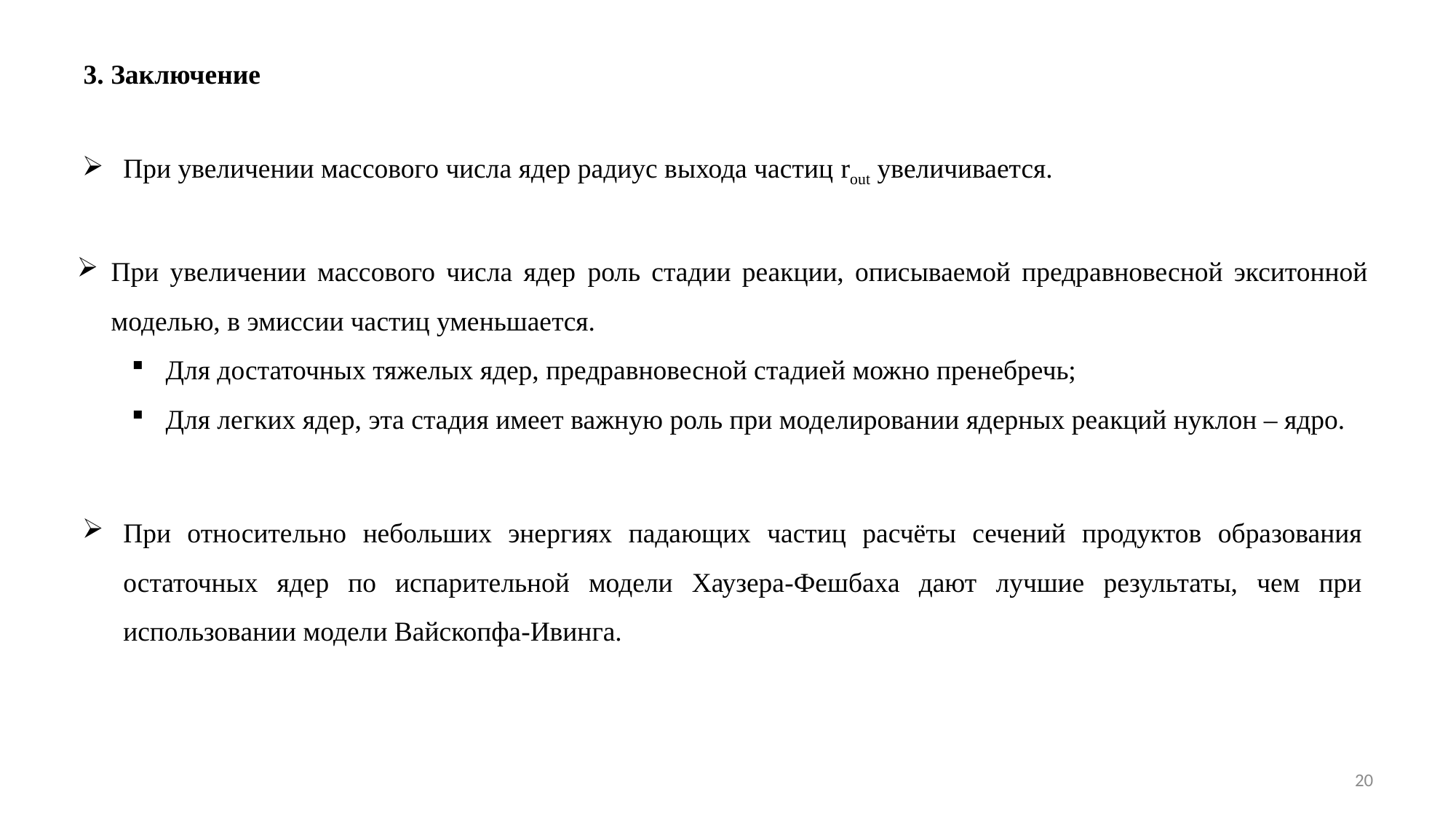

3. Заключение
При увеличении массового числа ядер радиус выхода частиц rout увеличивается.
При увеличении массового числа ядер роль стадии реакции, описываемой предравновесной экситонной моделью, в эмиссии частиц уменьшается.
Для достаточных тяжелых ядер, предравновесной стадией можно пренебречь;
Для легких ядер, эта стадия имеет важную роль при моделировании ядерных реакций нуклон – ядро.
При относительно небольших энергиях падающих частиц расчёты сечений продуктов образования остаточных ядер по испарительной модели Хаузера-Фешбаха дают лучшие результаты, чем при использовании модели Вайскопфа-Ивинга.
20